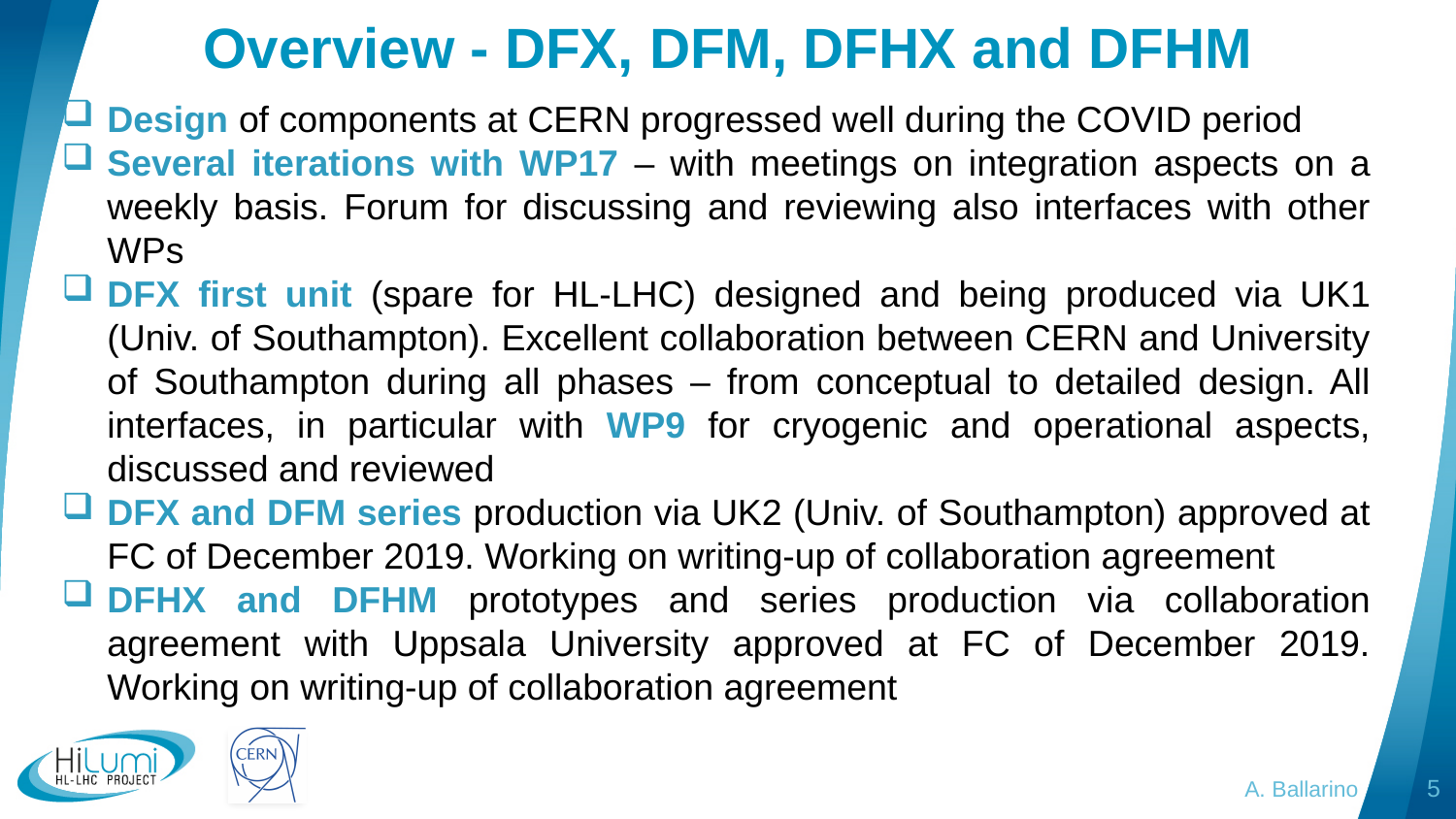

# Overview - DFX, DFM, DFHX and DFHM
Design of components at CERN progressed well during the COVID period
Several iterations with WP17 – with meetings on integration aspects on a weekly basis. Forum for discussing and reviewing also interfaces with other WPs
DFX first unit (spare for HL-LHC) designed and being produced via UK1 (Univ. of Southampton). Excellent collaboration between CERN and University of Southampton during all phases – from conceptual to detailed design. All interfaces, in particular with WP9 for cryogenic and operational aspects, discussed and reviewed
DFX and DFM series production via UK2 (Univ. of Southampton) approved at FC of December 2019. Working on writing-up of collaboration agreement
DFHX and DFHM prototypes and series production via collaboration agreement with Uppsala University approved at FC of December 2019. Working on writing-up of collaboration agreement

A. Ballarino
5